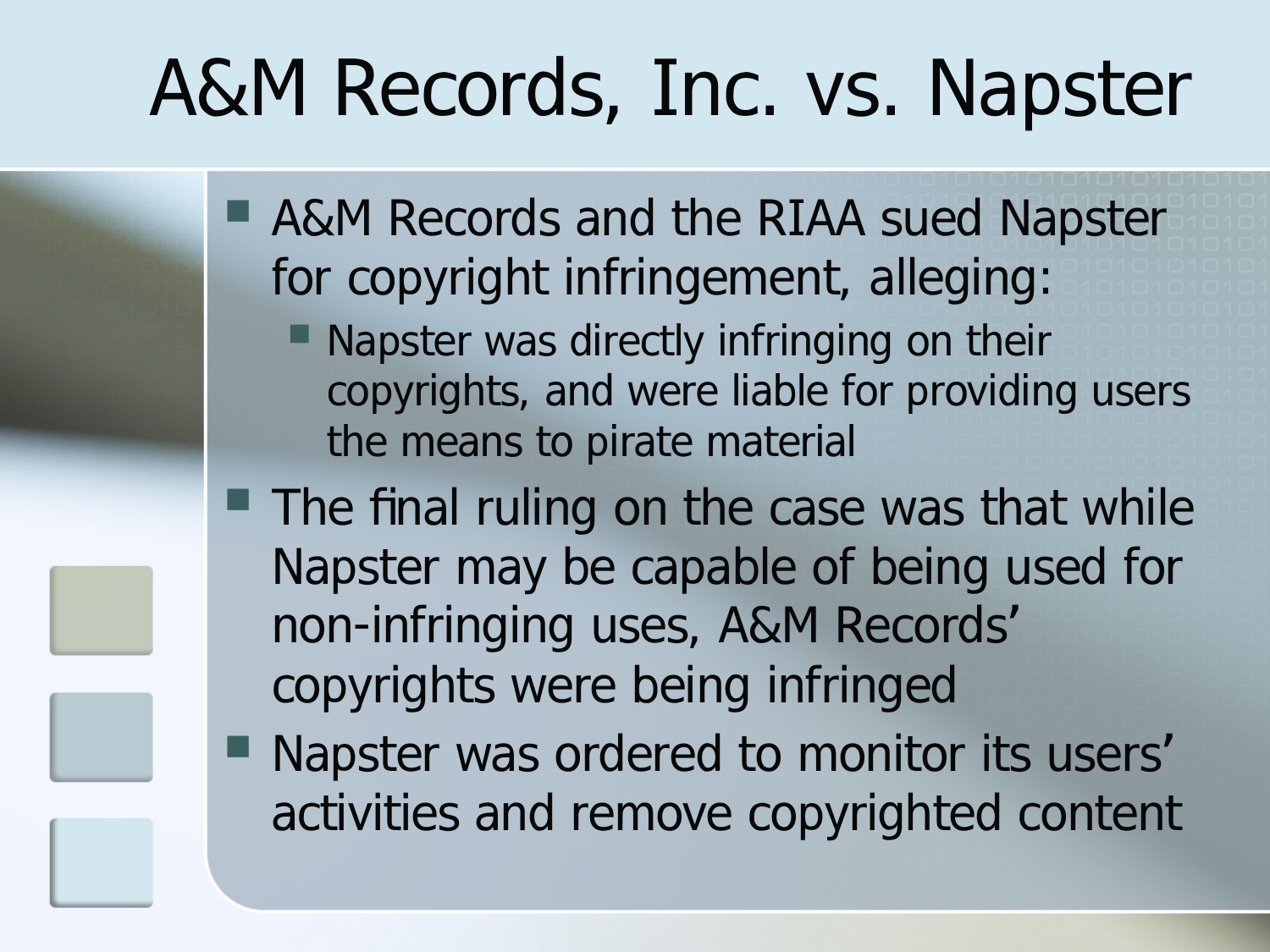

# A&M Records, Inc. vs. Napster
A&M Records and the RIAA sued Napster for copyright infringement, alleging:
Napster was directly infringing on their copyrights, and were liable for providing users the means to pirate material
The final ruling on the case was that while Napster may be capable of being used for non-infringing uses, A&M Records’ copyrights were being infringed
Napster was ordered to monitor its users’ activities and remove copyrighted content